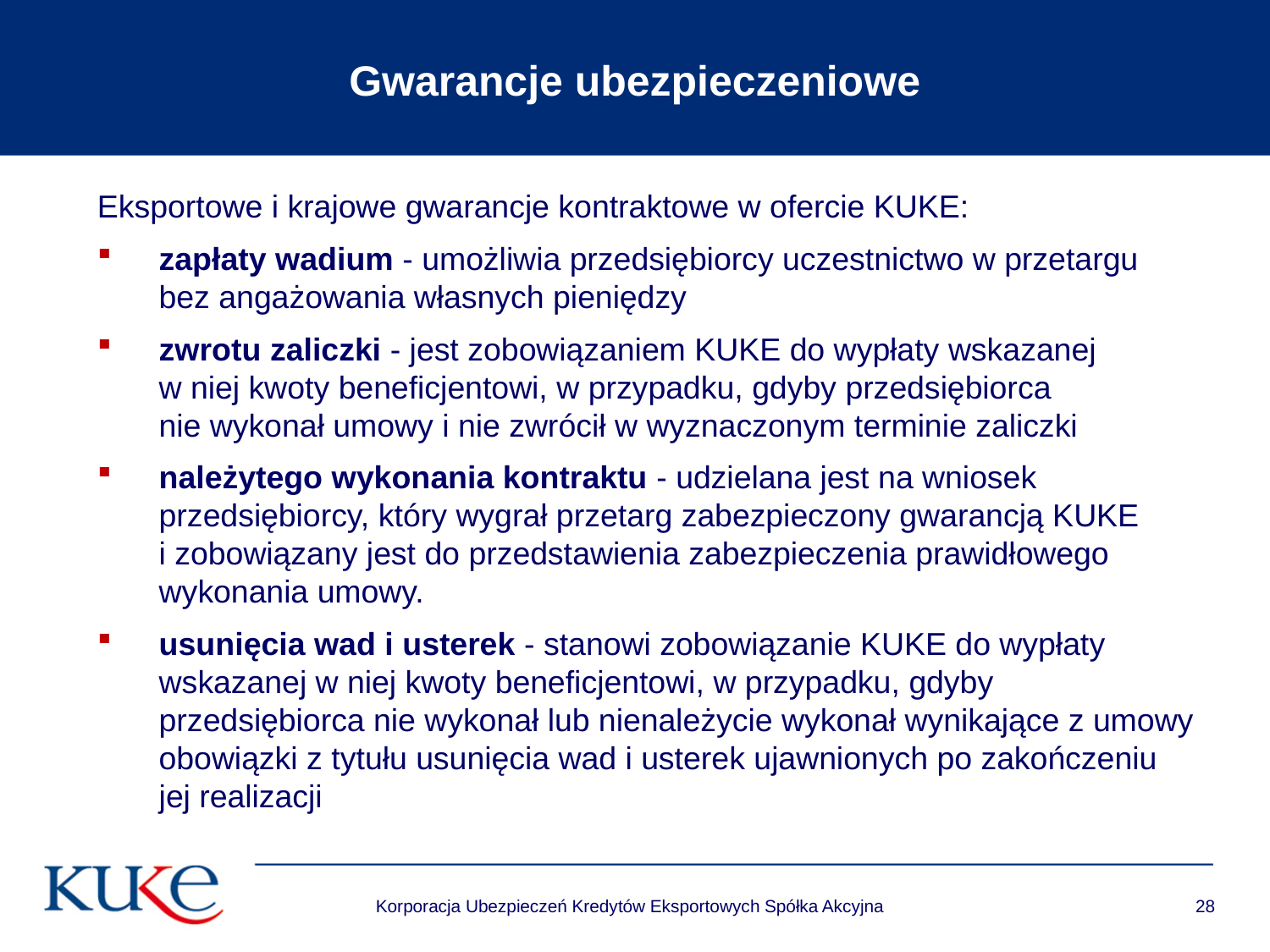

# Gwarancje ubezpieczeniowe
Eksportowe i krajowe gwarancje kontraktowe w ofercie KUKE:
zapłaty wadium - umożliwia przedsiębiorcy uczestnictwo w przetargu
bez angażowania własnych pieniędzy
zwrotu zaliczki - jest zobowiązaniem KUKE do wypłaty wskazanej
w niej kwoty beneficjentowi, w przypadku, gdyby przedsiębiorca
nie wykonał umowy i nie zwrócił w wyznaczonym terminie zaliczki
należytego wykonania kontraktu - udzielana jest na wniosek przedsiębiorcy, który wygrał przetarg zabezpieczony gwarancją KUKE
i zobowiązany jest do przedstawienia zabezpieczenia prawidłowego wykonania umowy.
usunięcia wad i usterek - stanowi zobowiązanie KUKE do wypłaty wskazanej w niej kwoty beneficjentowi, w przypadku, gdyby przedsiębiorca nie wykonał lub nienależycie wykonał wynikające z umowy obowiązki z tytułu usunięcia wad i usterek ujawnionych po zakończeniu
jej realizacji

Korporacja Ubezpieczeń Kredytów Eksportowych Spółka Akcyjna
28